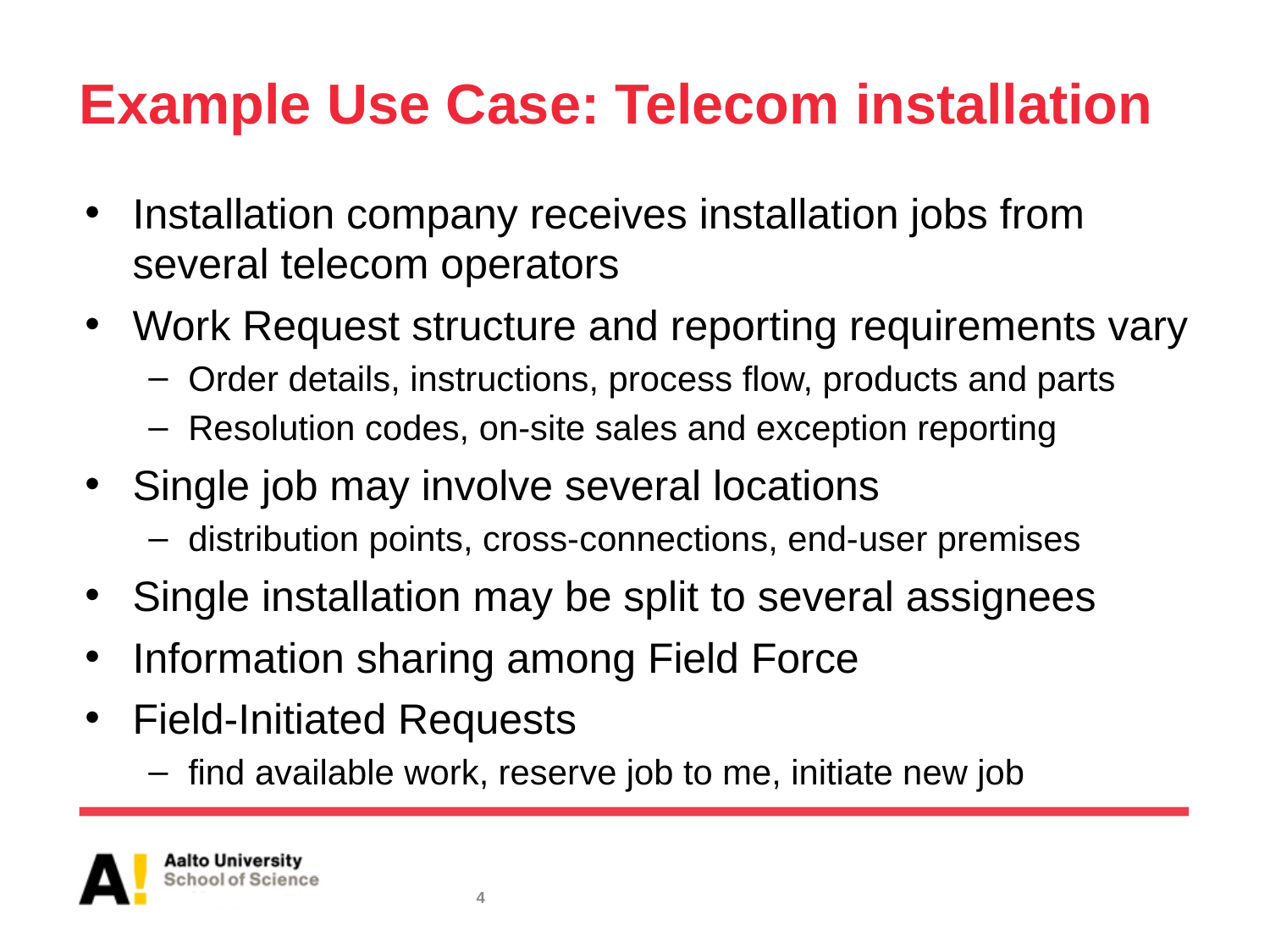

# Example Use Case: Telecom installation
Installation company receives installation jobs from several telecom operators
Work Request structure and reporting requirements vary
Order details, instructions, process flow, products and parts
Resolution codes, on-site sales and exception reporting
Single job may involve several locations
distribution points, cross-connections, end-user premises
Single installation may be split to several assignees
Information sharing among Field Force
Field-Initiated Requests
find available work, reserve job to me, initiate new job
4